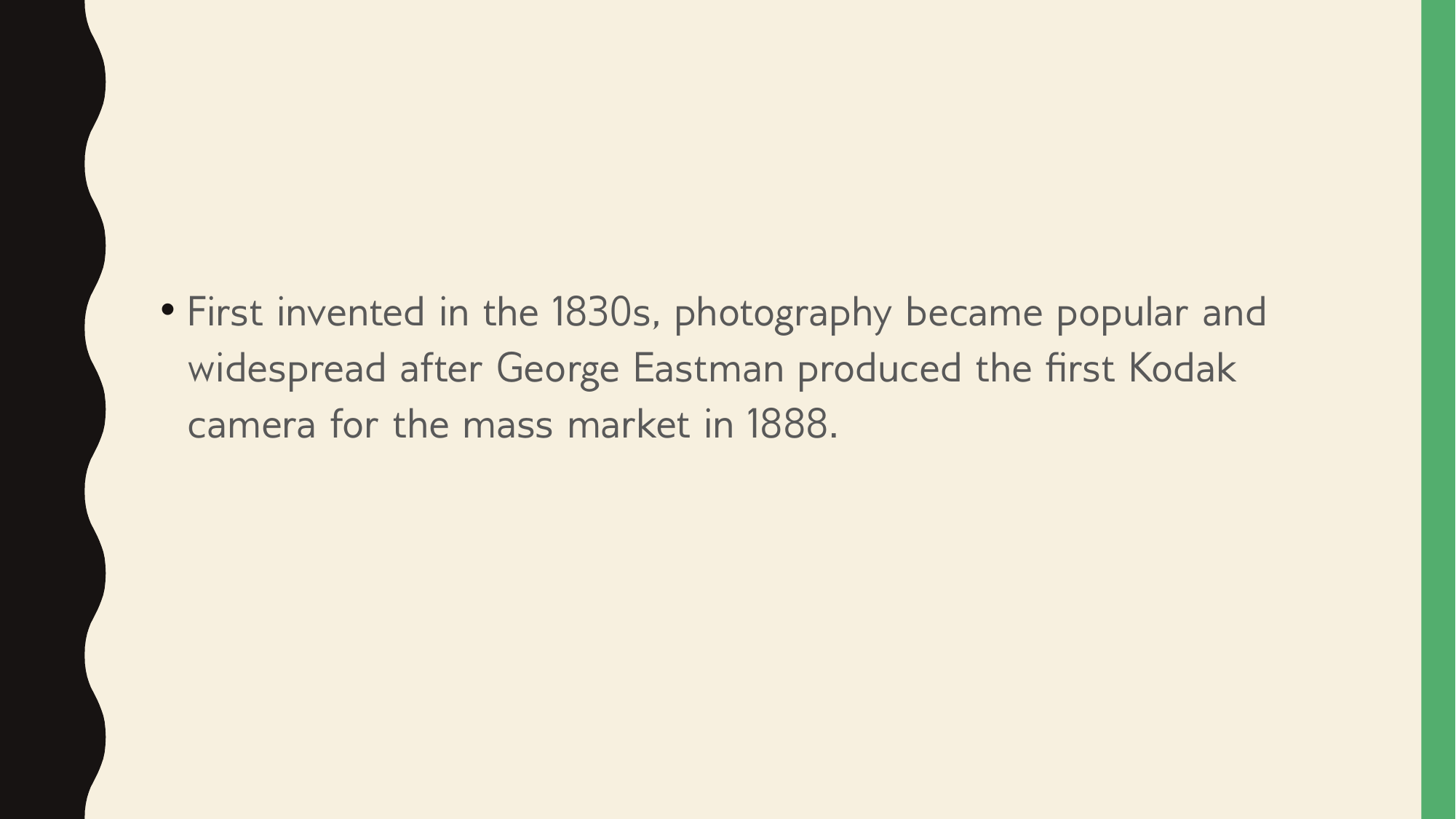

#
First invented in the 1830s, photography became popular and widespread after George Eastman produced the first Kodak camera for the mass market in 1888.